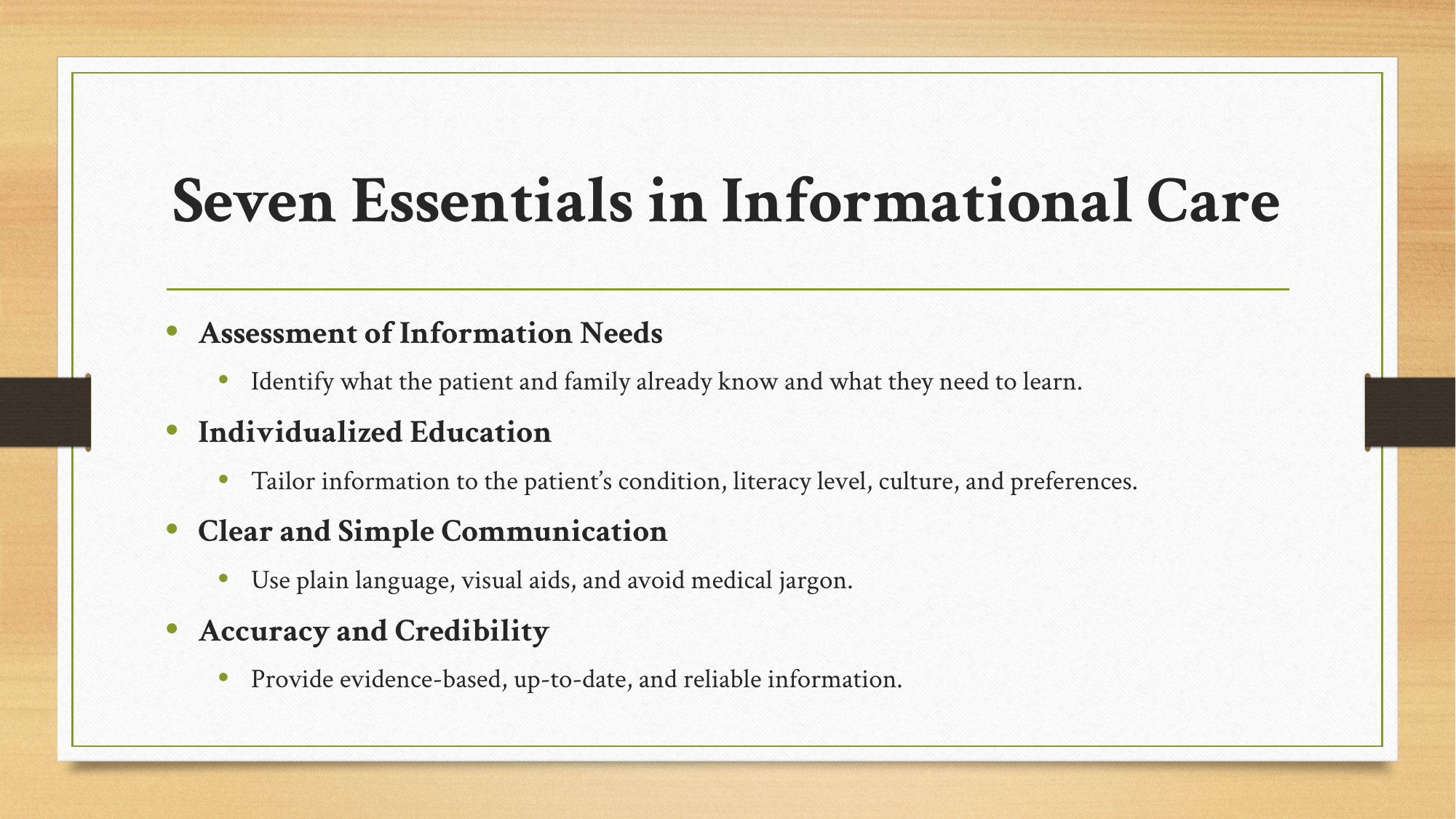

# Seven Essentials in Informational Care
Assessment of Information Needs
Identify what the patient and family already know and what they need to learn.
Individualized Education
Tailor information to the patient’s condition, literacy level, culture, and preferences.
Clear and Simple Communication
Use plain language, visual aids, and avoid medical jargon.
Accuracy and Credibility
Provide evidence-based, up-to-date, and reliable information.